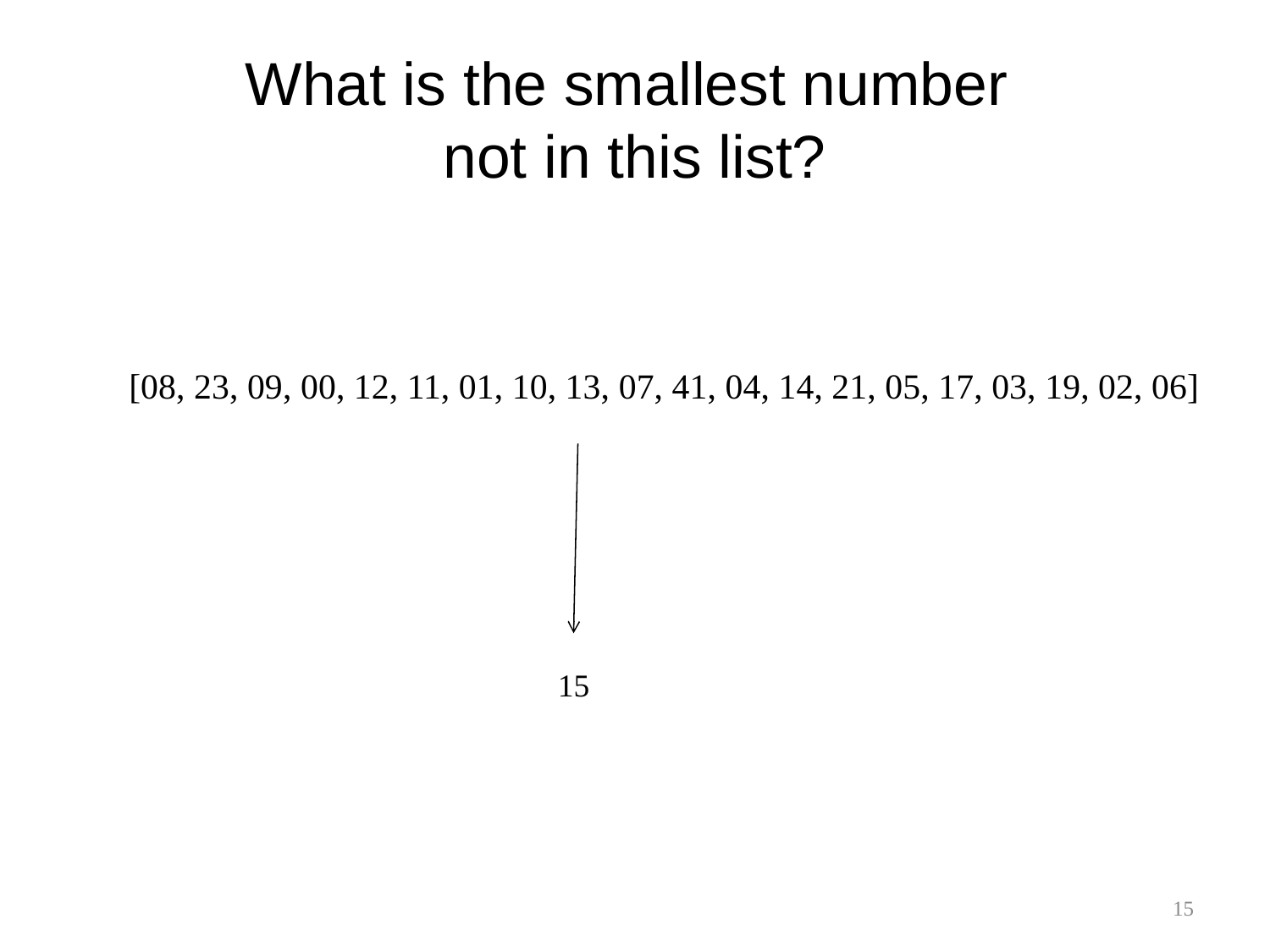

# What is the smallest number not in this list?
[08, 23, 09, 00, 12, 11, 01, 10, 13, 07, 41, 04, 14, 21, 05, 17, 03, 19, 02, 06]
15
15